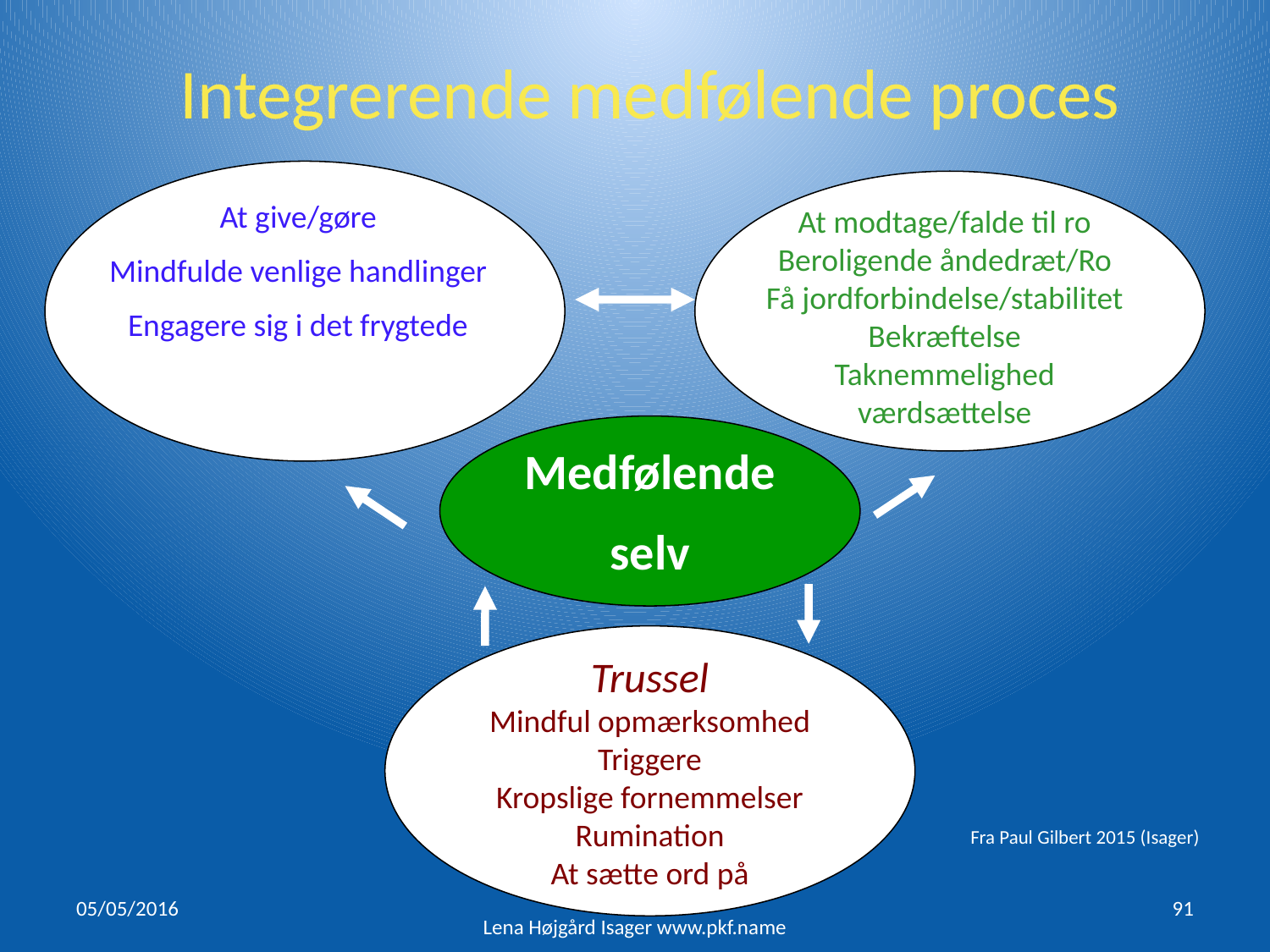

Integrerende medfølende proces

At give/gøre
Mindfulde venlige handlinger
Engagere sig i det frygtede

At modtage/falde til ro
Beroligende åndedræt/Ro
Få jordforbindelse/stabilitet
Bekræftelse
Taknemmelighed værdsættelse

Medfølende
selv

Trussel
Mindful opmærksomhed
Triggere
Kropslige fornemmelser
Rumination
At sætte ord på
Fra Paul Gilbert 2015 (Isager)

05/05/2016
91
Lena Højgård Isager www.pkf.name